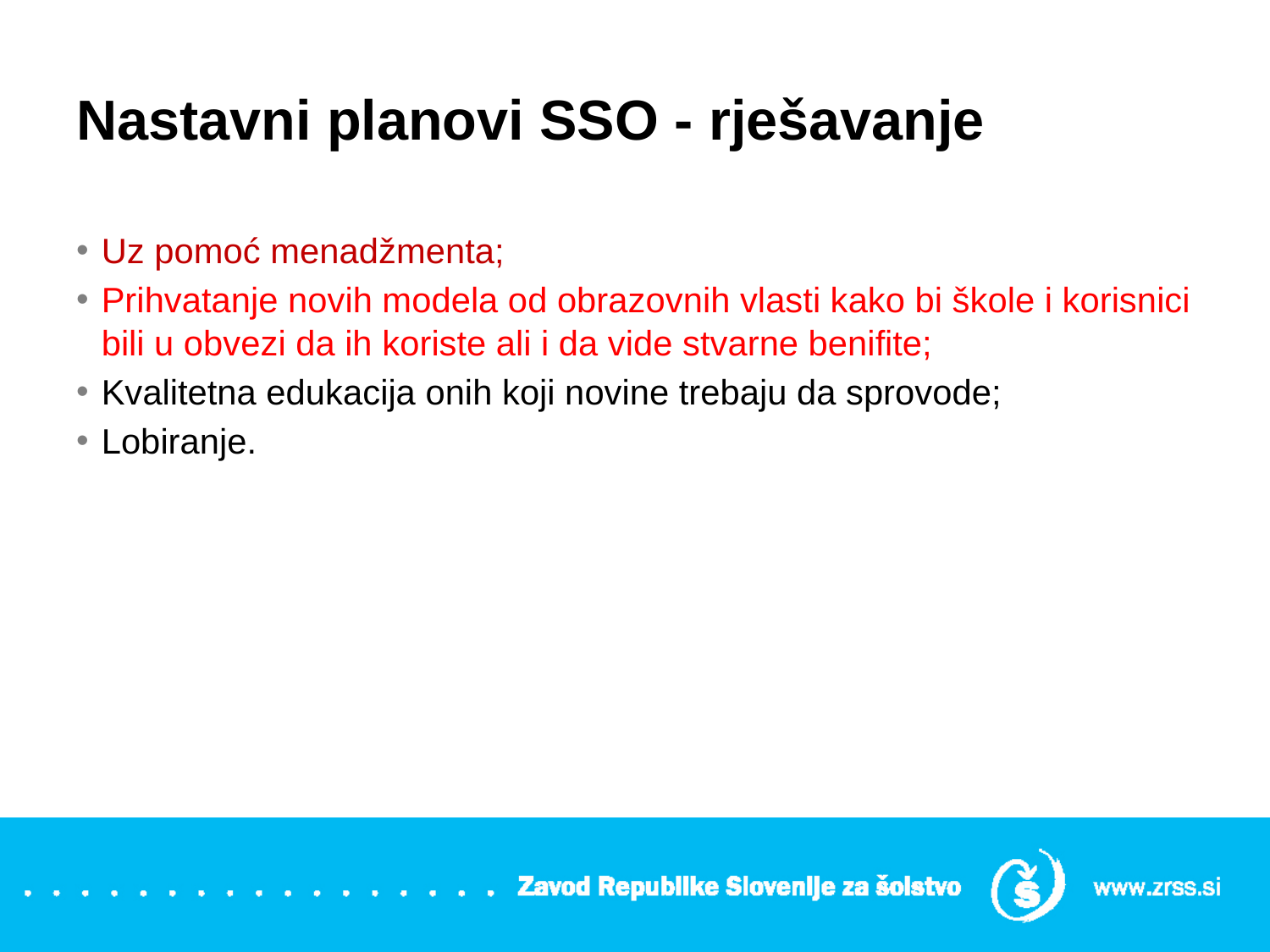

# Nastavni planovi SSO - rješavanje
Uz pomoć menadžmenta;
Prihvatanje novih modela od obrazovnih vlasti kako bi škole i korisnici bili u obvezi da ih koriste ali i da vide stvarne benifite;
Kvalitetna edukacija onih koji novine trebaju da sprovode;
Lobiranje.